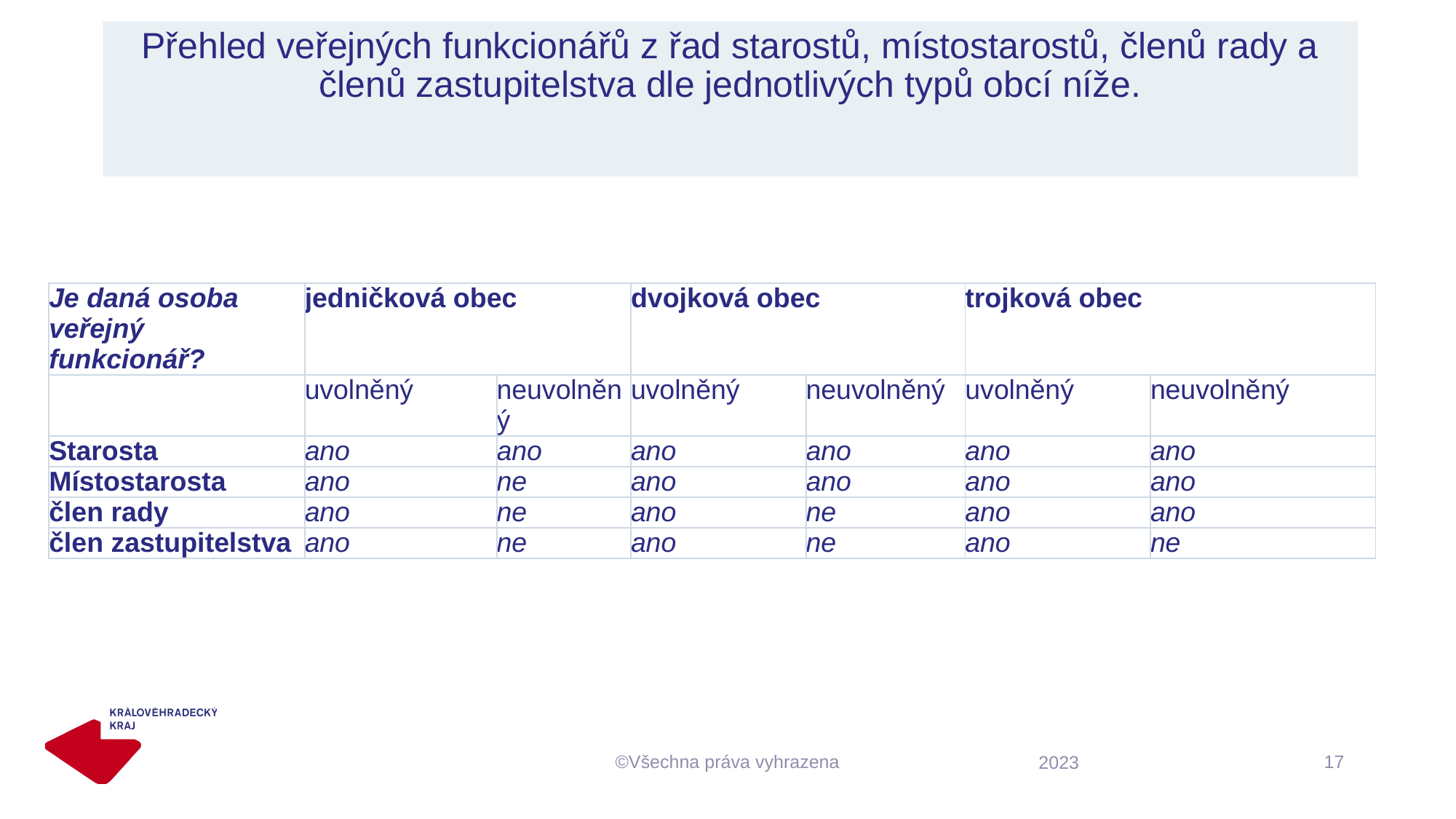

# Přehled veřejných funkcionářů z řad starostů, místostarostů, členů rady a členů zastupitelstva dle jednotlivých typů obcí níže.

| Je daná osoba veřejný funkcionář? | jedničková obec |  | dvojková obec |  | trojková obec |  |
| --- | --- | --- | --- | --- | --- | --- |
|  | uvolněný | neuvolněný | uvolněný | neuvolněný | uvolněný | neuvolněný |
| Starosta | ano | ano | ano | ano | ano | ano |
| Místostarosta | ano | ne | ano | ano | ano | ano |
| člen rady | ano | ne | ano | ne | ano | ano |
| člen zastupitelstva | ano | ne | ano | ne | ano | ne |
©Všechna práva vyhrazena
17
2023